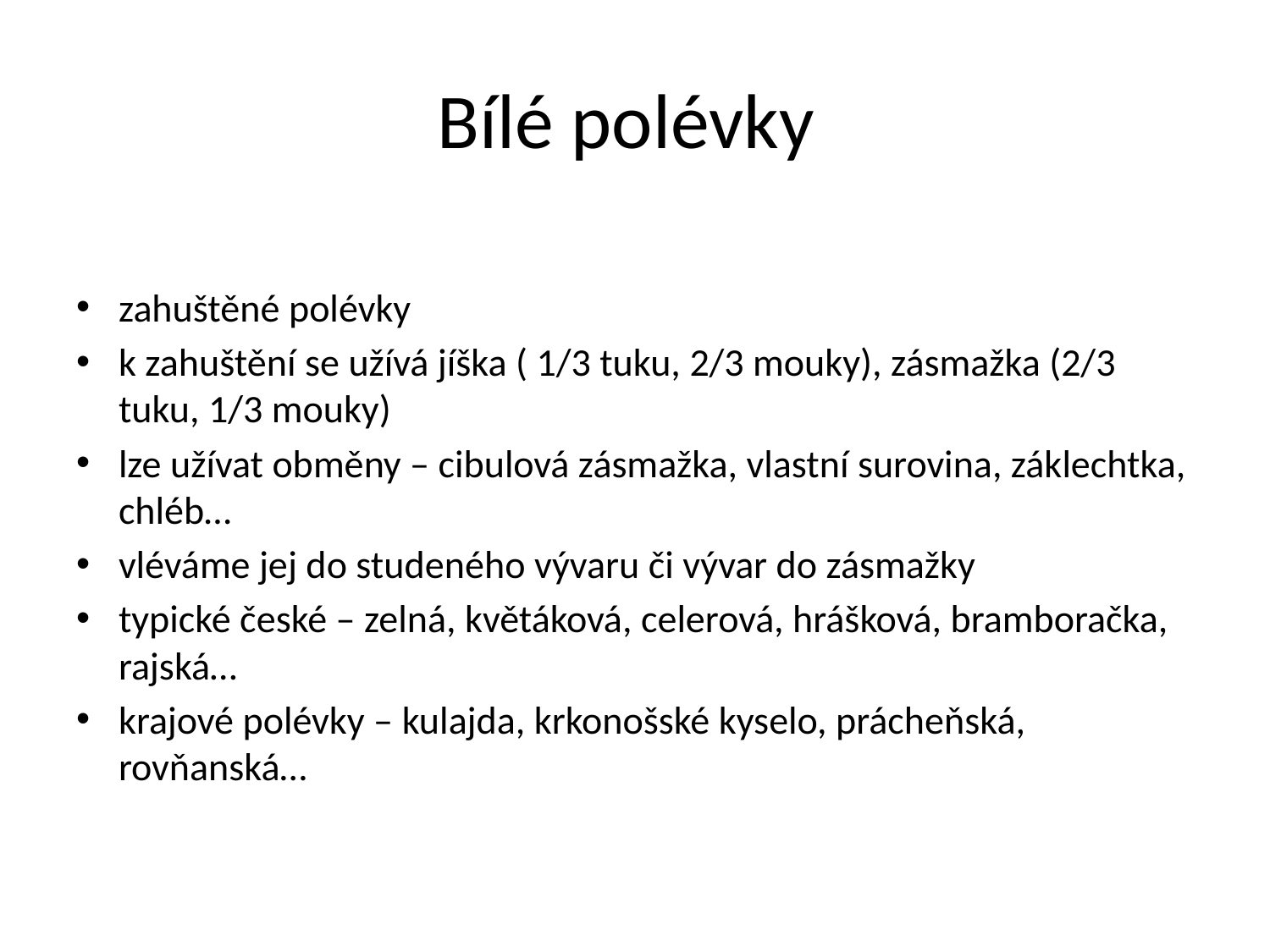

# Bílé polévky

zahuštěné polévky
k zahuštění se užívá jíška ( 1/3 tuku, 2/3 mouky), zásmažka (2/3 tuku, 1/3 mouky)
lze užívat obměny – cibulová zásmažka, vlastní surovina, záklechtka, chléb…
vléváme jej do studeného vývaru či vývar do zásmažky
typické české – zelná, květáková, celerová, hrášková, bramboračka, rajská…
krajové polévky – kulajda, krkonošské kyselo, prácheňská, rovňanská…